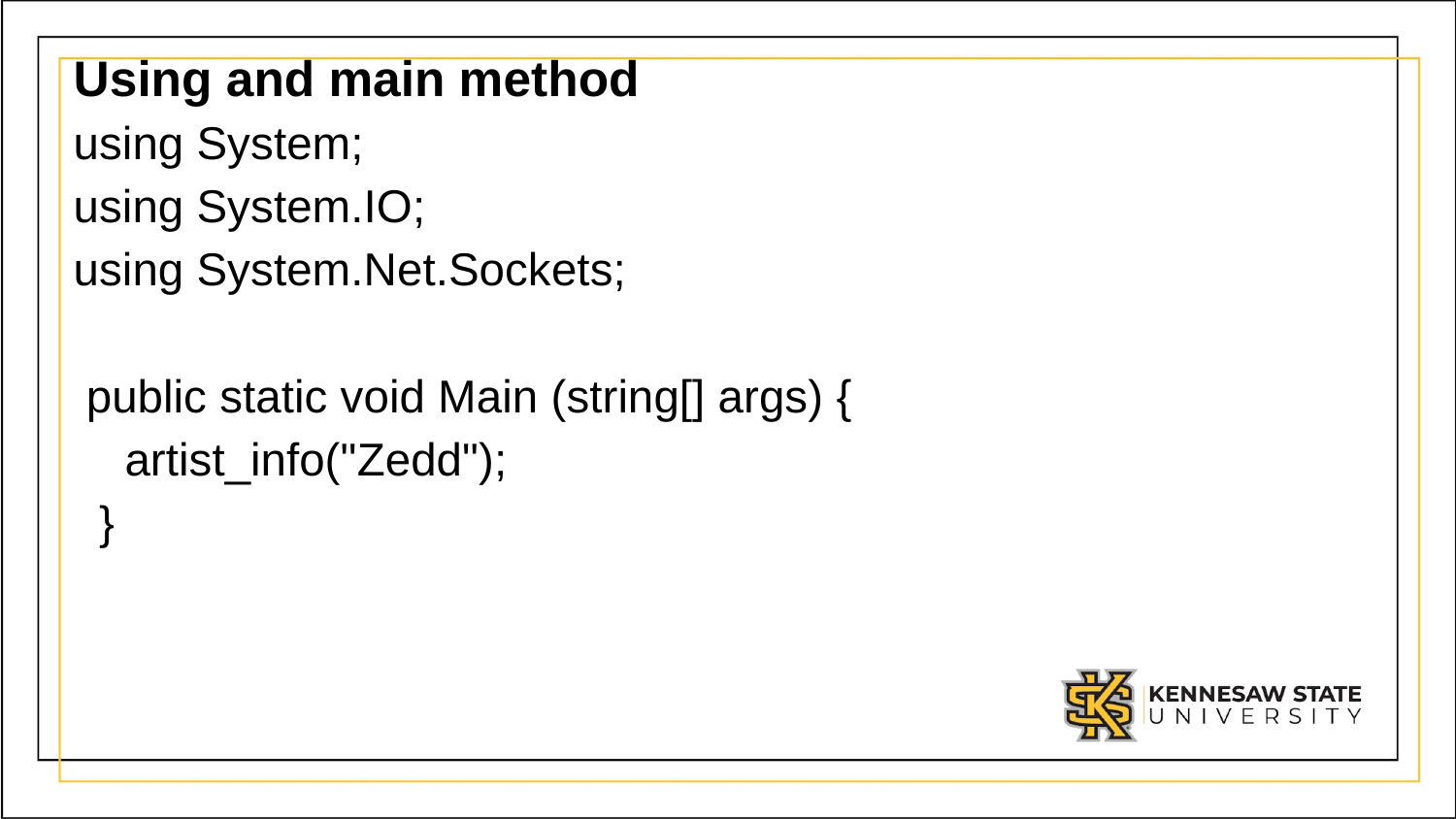

# Using and main method
using System;
using System.IO;
using System.Net.Sockets;

 public static void Main (string[] args) {
    artist_info("Zedd");
  }